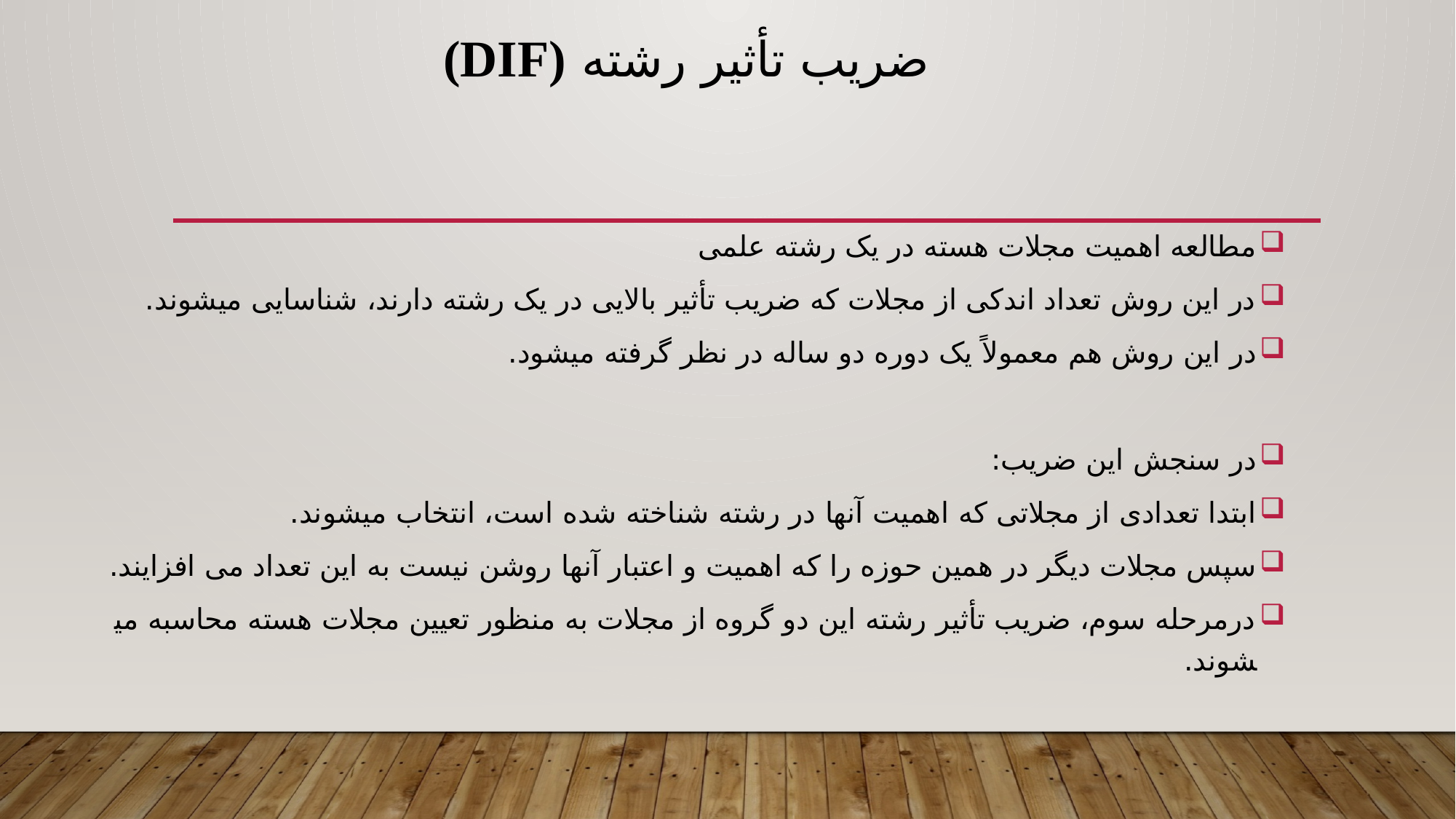

# ضریب تأثیر رشته (DIF)
مطالعه اهمیت مجلات هسته در یک رشته علمی
در این روش تعداد اندکی از مجلات که ضریب تأثیر بالایی در یک رشته دارند، شناسایی می­شوند.
در این روش هم معمولاً یک دوره دو ساله در نظر گرفته می­شود.

در سنجش این ضریب:
ابتدا تعدادی از مجلاتی که اهمیت آن­ها در رشته شناخته شده است، انتخاب می­شوند.
سپس مجلات دیگر در همین حوزه را که اهمیت و اعتبار آن­ها روشن نیست به این تعداد می افزایند.
درمرحله سوم، ضریب تأثیر رشته این دو گروه از مجلات به منظور تعیین مجلات هسته محاسبه می­شوند.